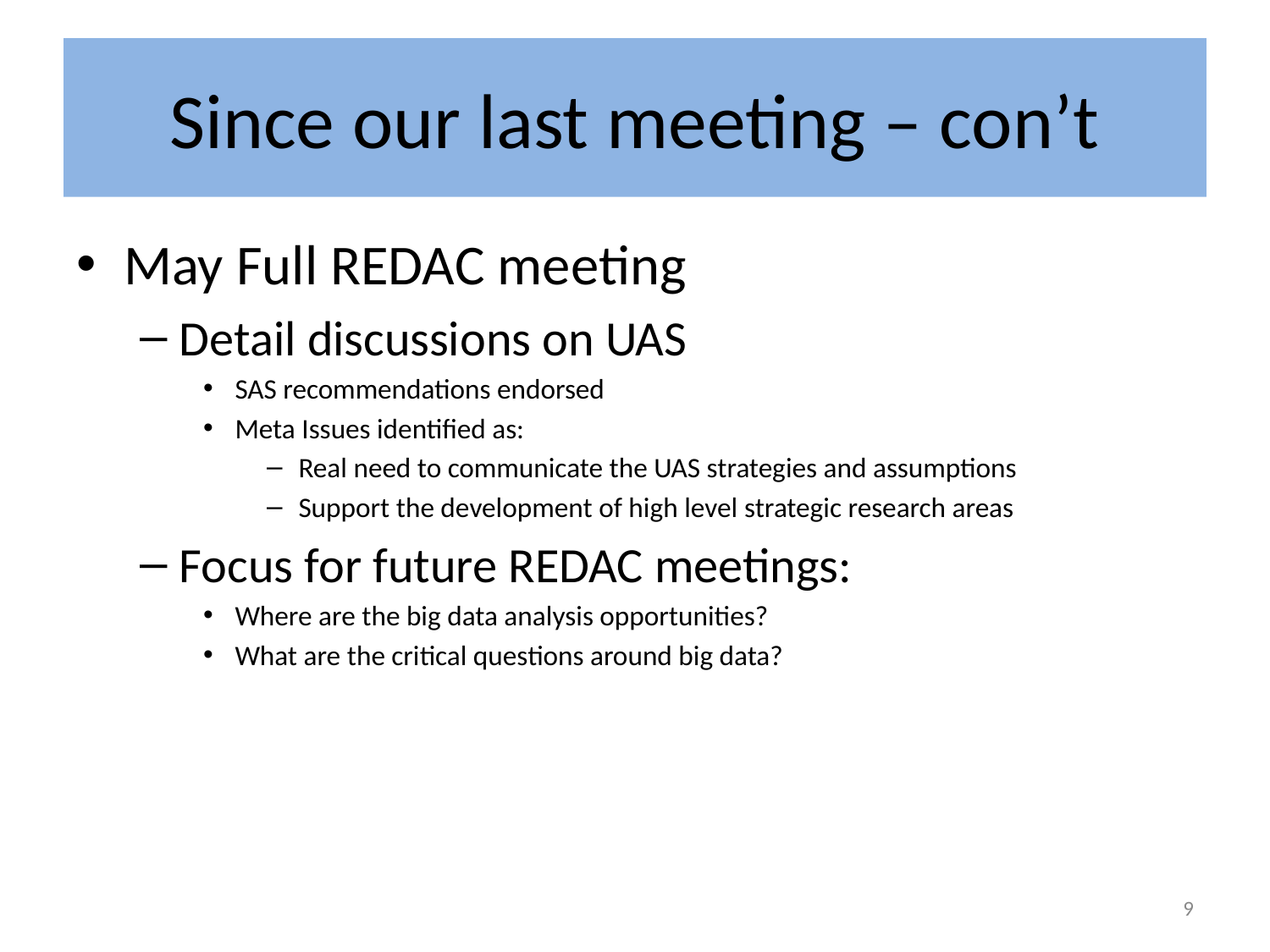

# Since our last meeting – con’t
May Full REDAC meeting
Detail discussions on UAS
SAS recommendations endorsed
Meta Issues identified as:
Real need to communicate the UAS strategies and assumptions
Support the development of high level strategic research areas
Focus for future REDAC meetings:
Where are the big data analysis opportunities?
What are the critical questions around big data?
9